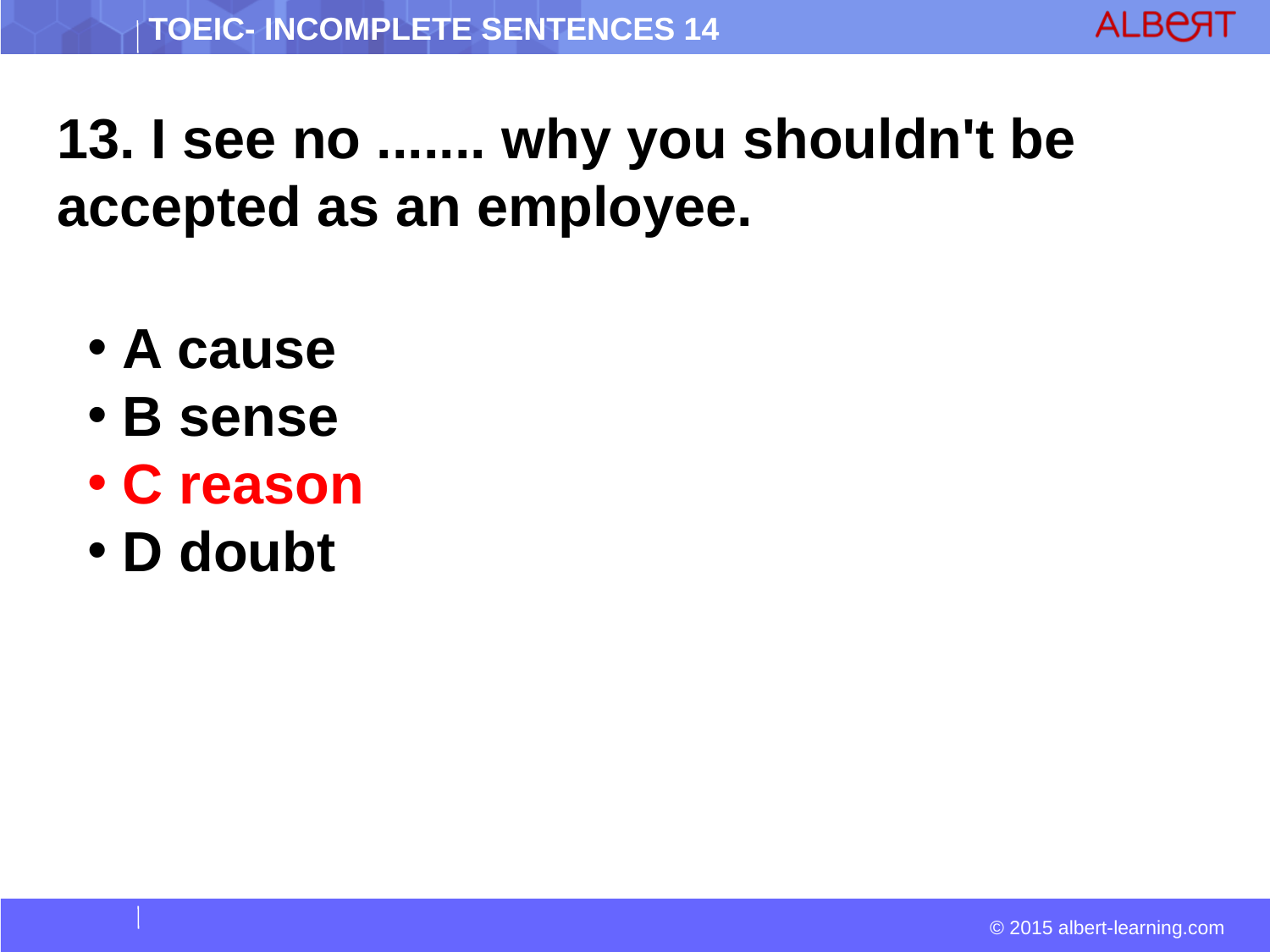

13. I see no ....... why you shouldn't be accepted as an employee.
 A cause
 B sense
 C reason
 D doubt